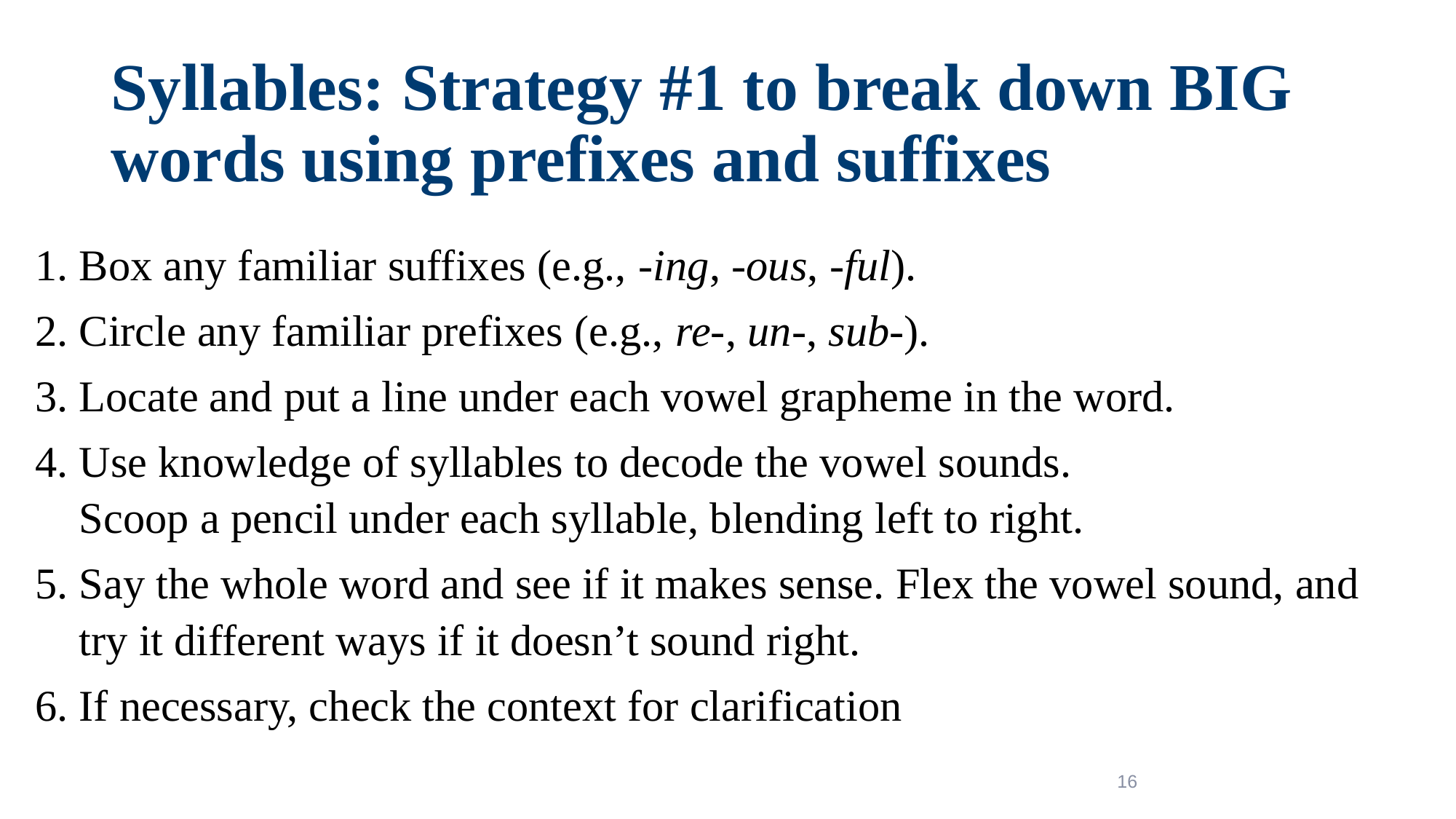

# Syllables: Strategy #1 to break down BIG words using prefixes and suffixes
Box any familiar suffixes (e.g., -ing, -ous, -ful).
Circle any familiar prefixes (e.g., re-, un-, sub-).
Locate and put a line under each vowel grapheme in the word.
Use knowledge of syllables to decode the vowel sounds.
Scoop a pencil under each syllable, blending left to right.
Say the whole word and see if it makes sense. Flex the vowel sound, and try it different ways if it doesn’t sound right.
If necessary, check the context for clarification
16